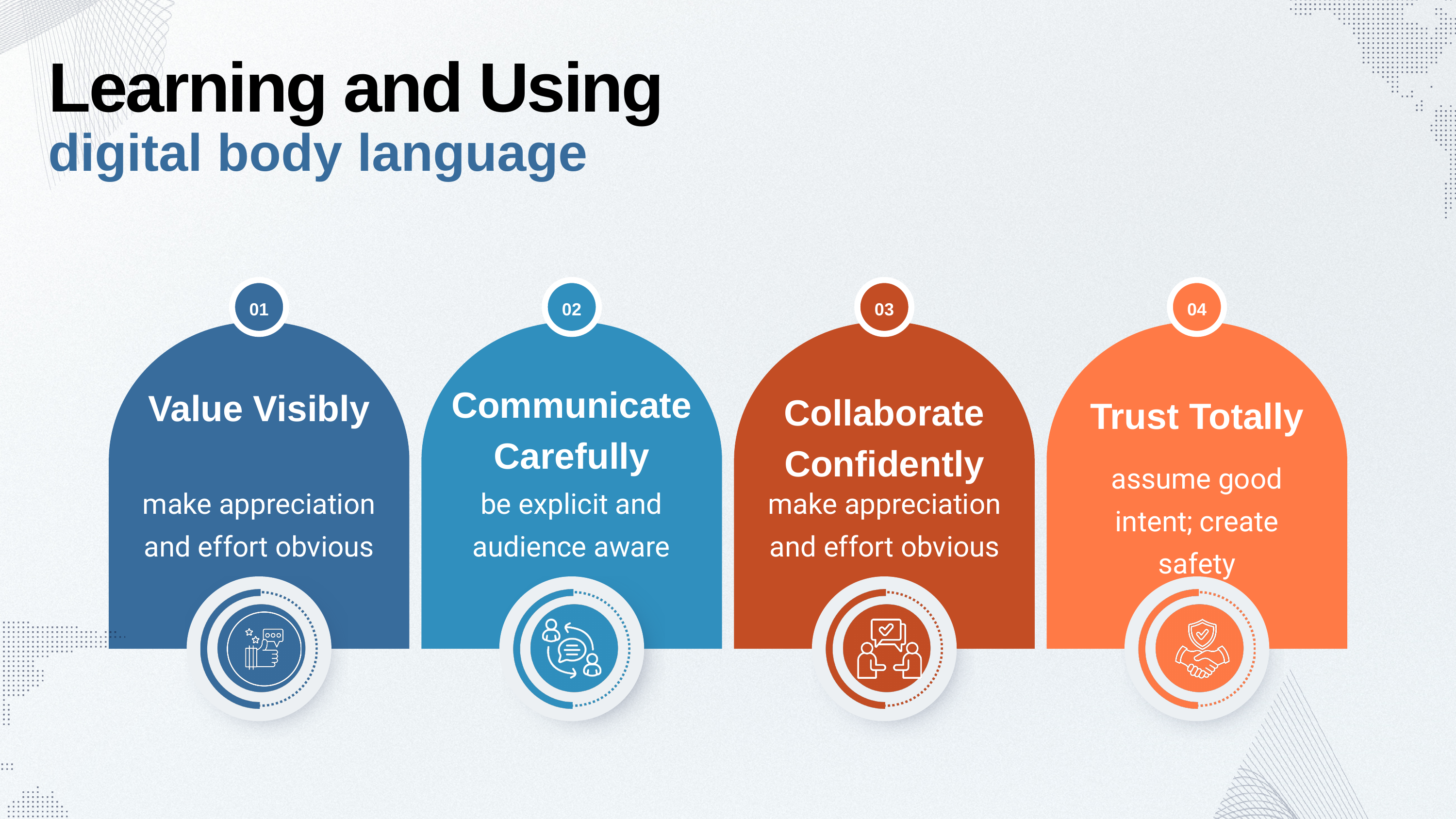

Learning and Using
digital body language

01

02

03

04

Communicate Carefully
Value Visibly
Collaborate Confidently
Trust Totally
assume good intent; create safety
make appreciation and effort obvious
be explicit and audience aware
make appreciation and effort obvious